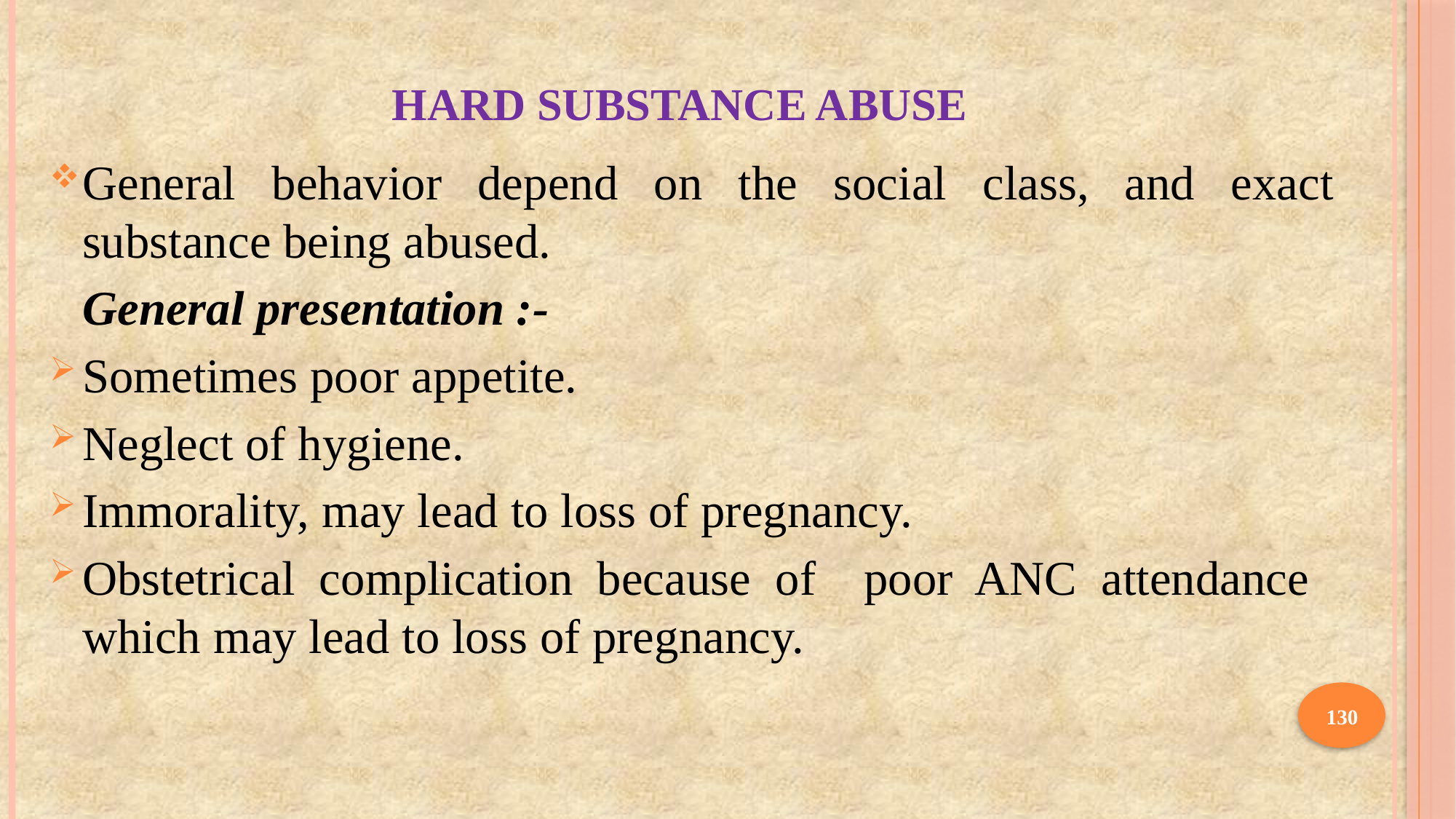

# HARD SUBSTANCE ABUSE
General behavior depend on the social class, and exact substance being abused.
	General presentation :-
Sometimes poor appetite.
Neglect of hygiene.
Immorality, may lead to loss of pregnancy.
Obstetrical complication because of  poor ANC attendance  which may lead to loss of pregnancy.

130